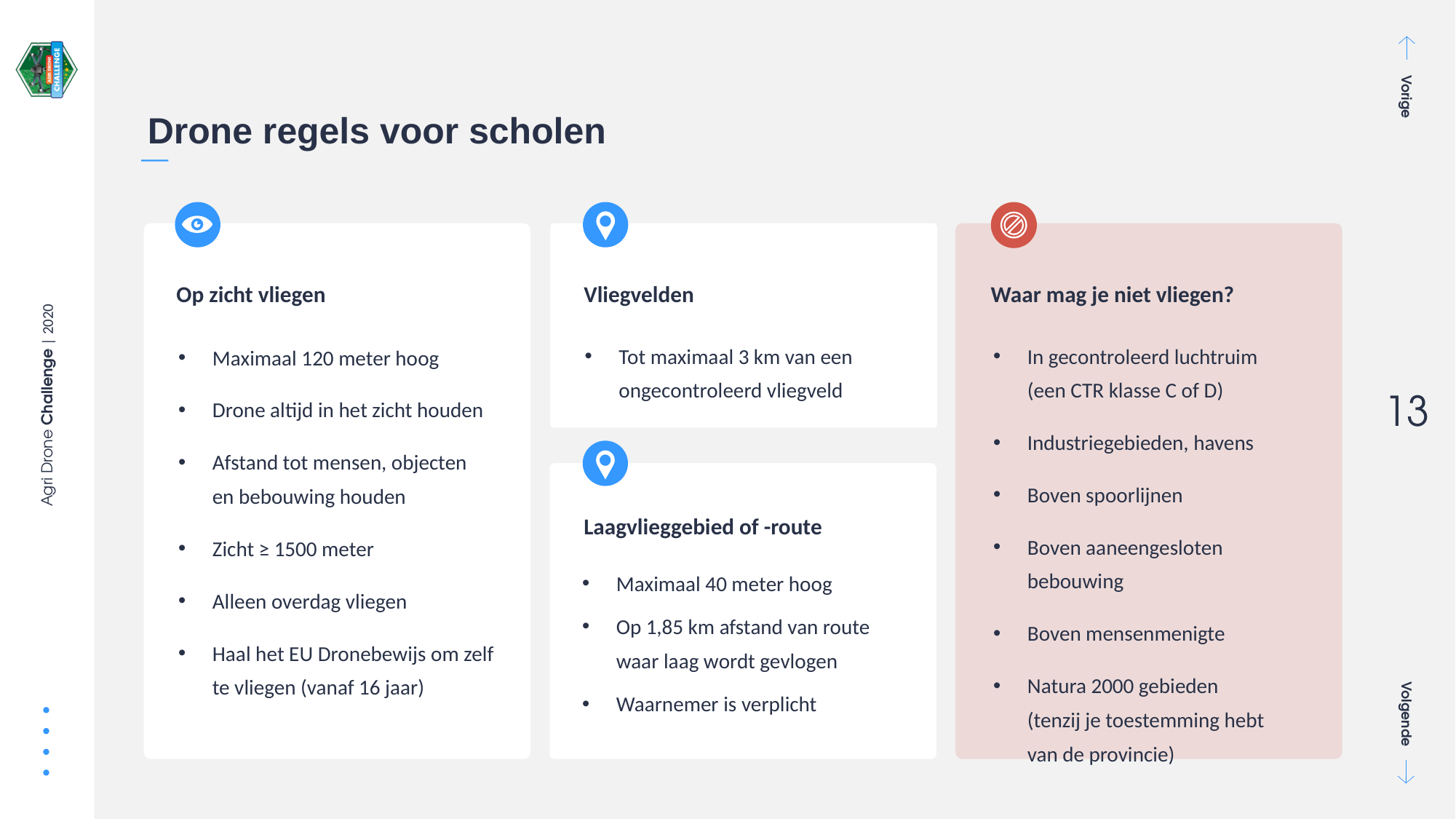

Drone regels voor scholen

Vliegvelden
Waar mag je niet vliegen?
Op zicht vliegen
Tot maximaal 3 km van een
ongecontroleerd vliegveld
In gecontroleerd luchtruim
(een CTR klasse C of D)
Industriegebieden, havens
Boven spoorlijnen
Boven aaneengesloten bebouwing
Boven mensenmenigte
Natura 2000 gebieden
(tenzij je toestemming hebt
van de provincie)
Maximaal 120 meter hoog
Drone altijd in het zicht houden
Afstand tot mensen, objecten
en bebouwing houden
Zicht ≥ 1500 meter
Alleen overdag vliegen
Haal het EU Dronebewijs om zelf te vliegen (vanaf 16 jaar)

Laagvlieggebied of -route
Maximaal 40 meter hoog
Op 1,85 km afstand van route waar laag wordt gevlogen
Waarnemer is verplicht